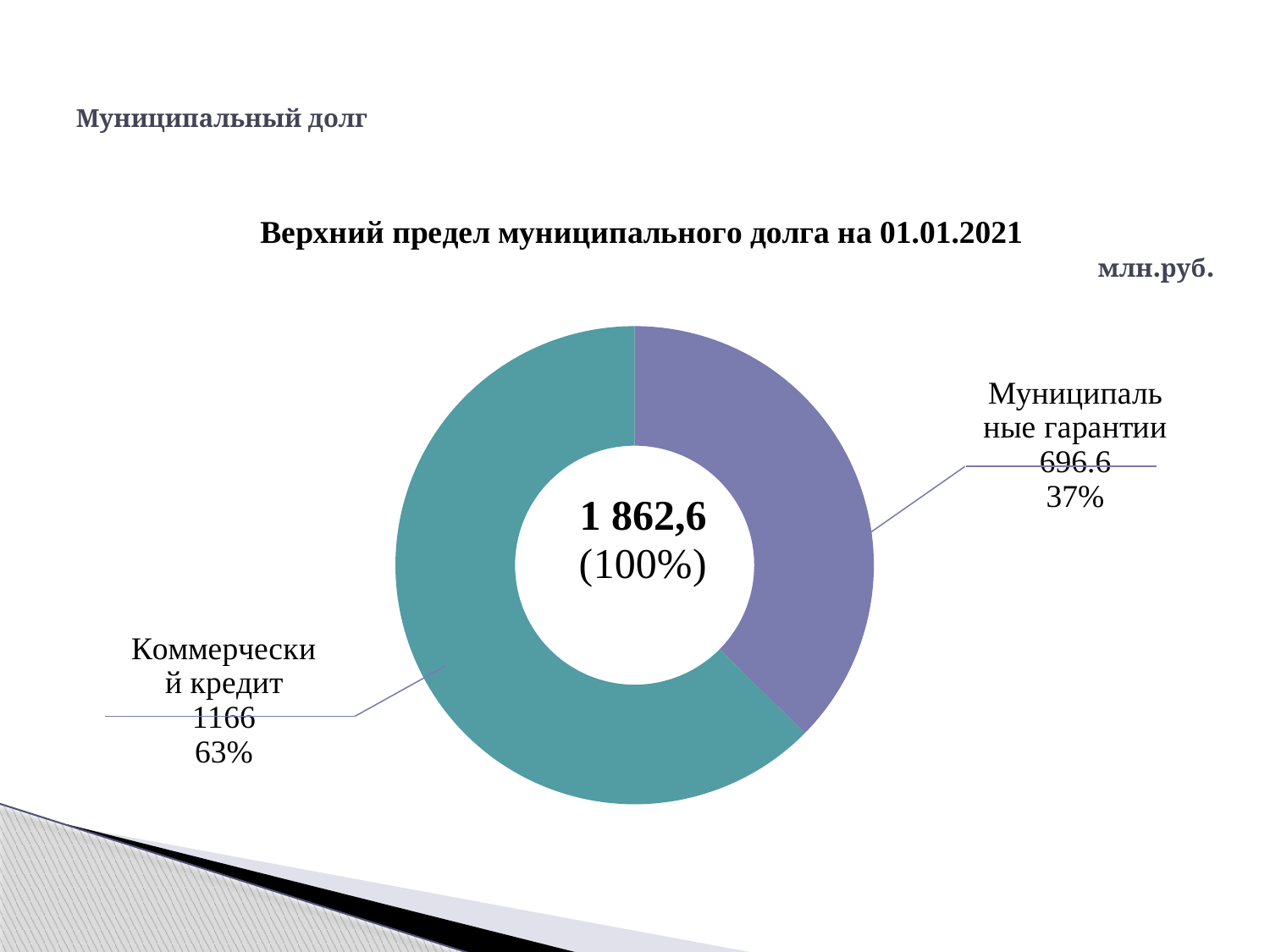

# Муниципальный долг

### Chart: Верхний предел муниципального долга на 01.01.2021

| Category | Верхний предел муниципального долга на 01.01.2021 |
|---|---|
| Муниципальные гарантии | 696.6 |
| Коммерческий кредит | 1166.0 |
млн.руб.